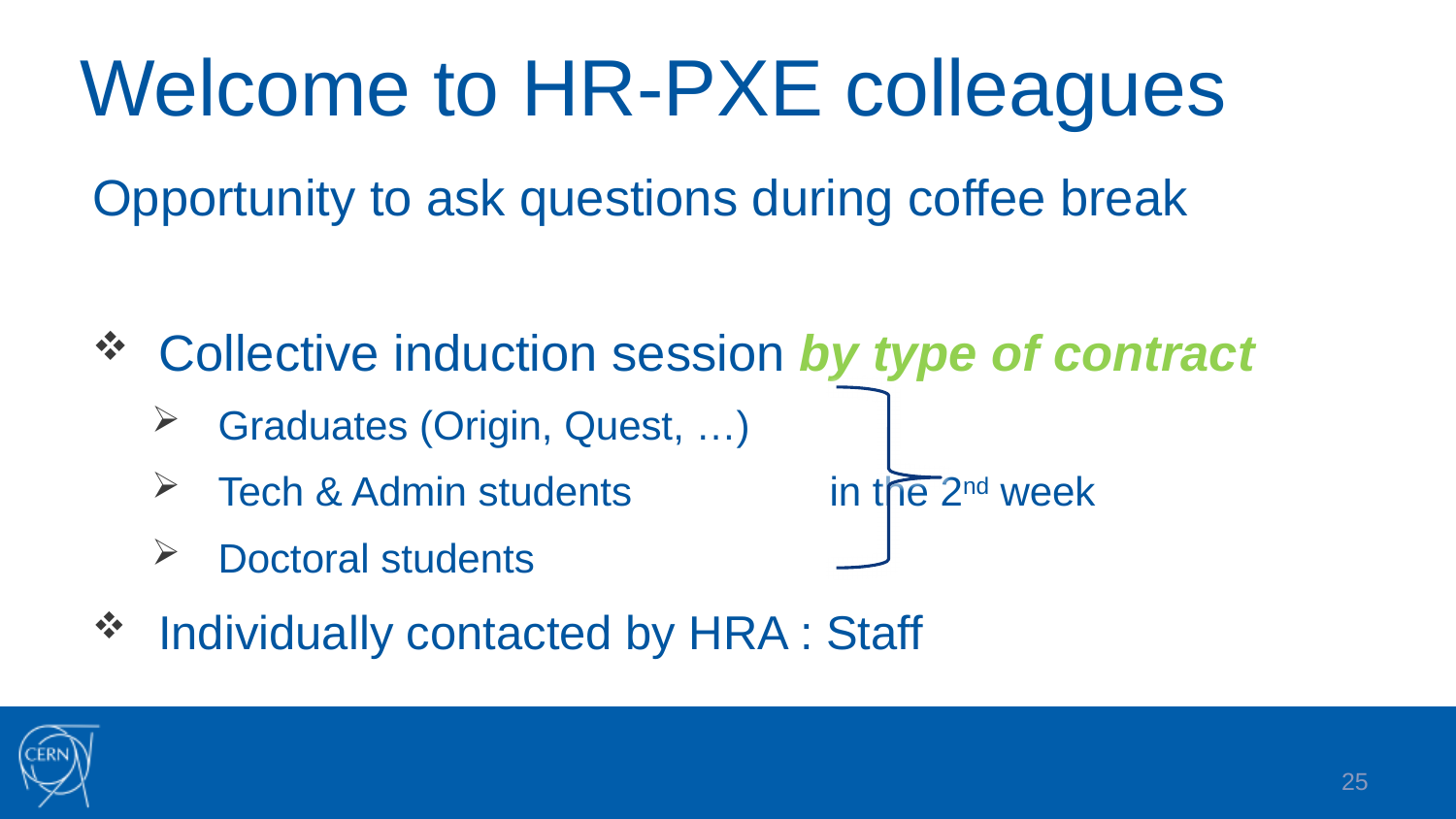

# Welcome to HR-PXE colleagues
Opportunity to ask questions during coffee break

Collective induction session by type of contract
Graduates (Origin, Quest, …)
Tech & Admin students	 	in the 2nd week
Doctoral students
Individually contacted by HRA : Staff

25